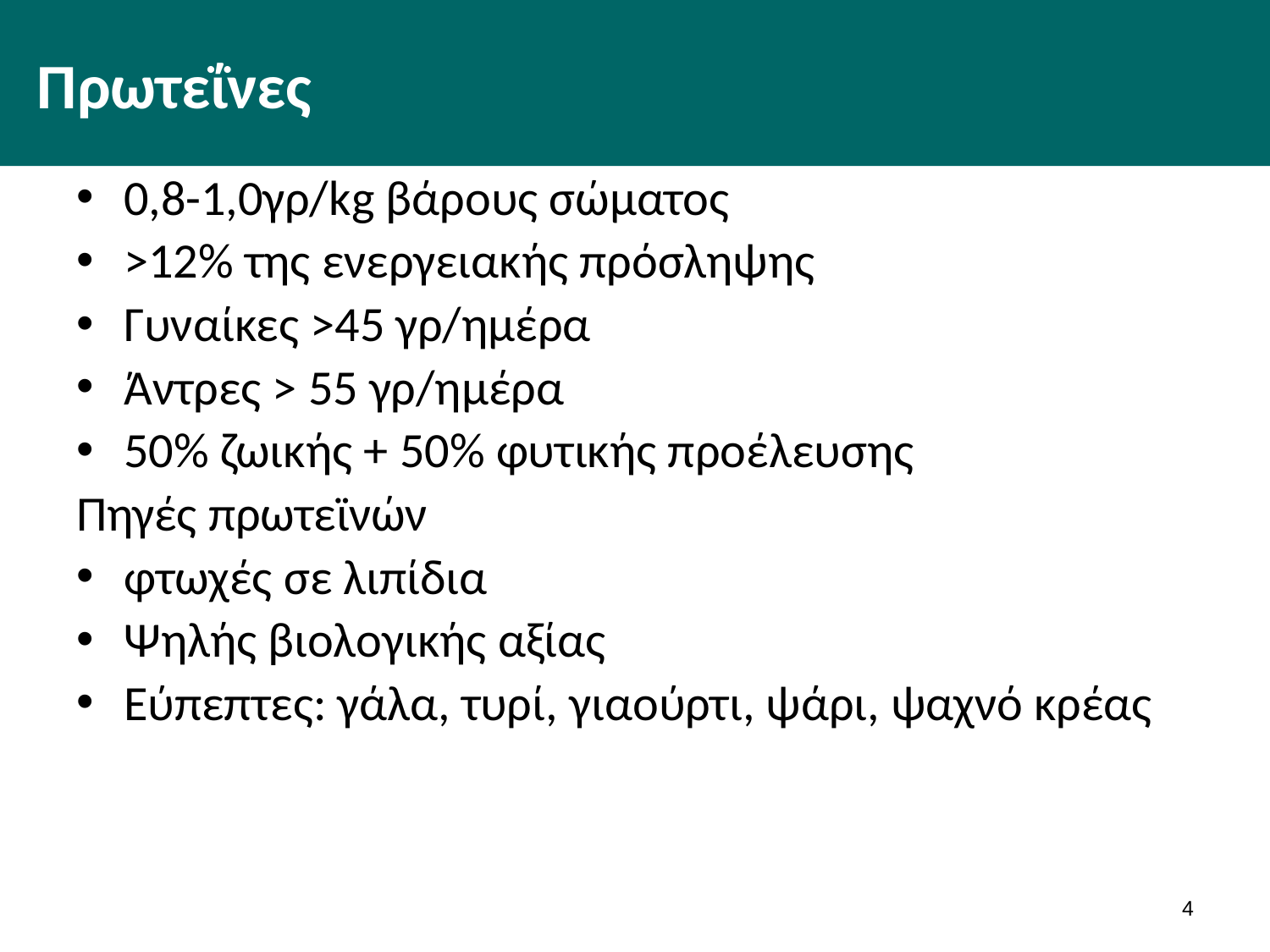

# Πρωτεΐνες
0,8-1,0γρ/kg βάρους σώματος
>12% της ενεργειακής πρόσληψης
Γυναίκες >45 γρ/ημέρα
Άντρες > 55 γρ/ημέρα
50% ζωικής + 50% φυτικής προέλευσης
Πηγές πρωτεϊνών
φτωχές σε λιπίδια
Ψηλής βιολογικής αξίας
Εύπεπτες: γάλα, τυρί, γιαούρτι, ψάρι, ψαχνό κρέας

4